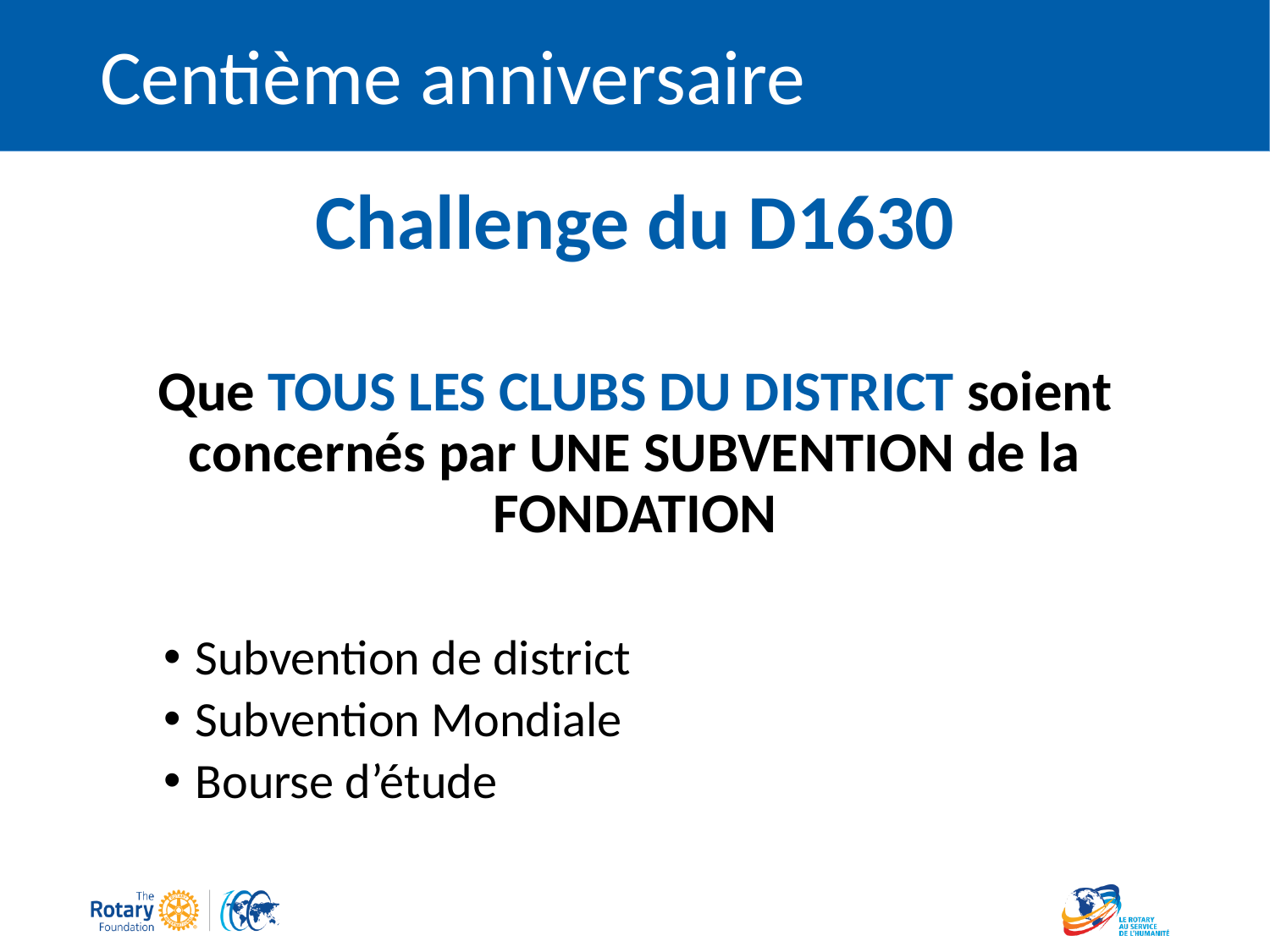

# Centième anniversaire
Challenge du D1630

Que TOUS LES CLUBS DU DISTRICT soient concernés par UNE SUBVENTION de la FONDATION

Subvention de district
Subvention Mondiale
Bourse d’étude